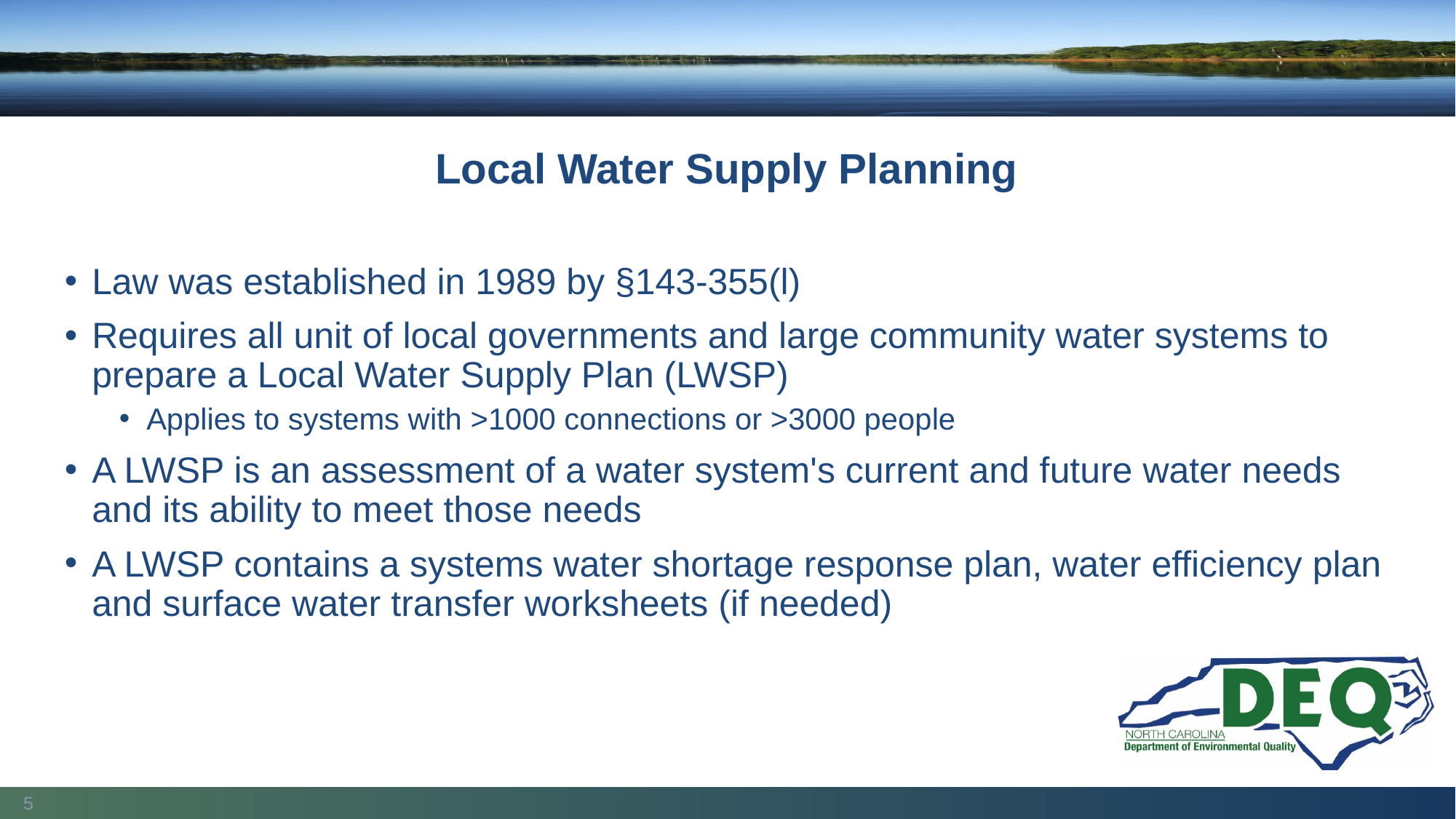

Local Water Supply Planning

Law was established in 1989 by §143-355(l)
Requires all unit of local governments and large community water systems to prepare a Local Water Supply Plan (LWSP)
Applies to systems with >1000 connections or >3000 people
A LWSP is an assessment of a water system's current and future water needs and its ability to meet those needs
A LWSP contains a systems water shortage response plan, water efficiency plan and surface water transfer worksheets (if needed)
5